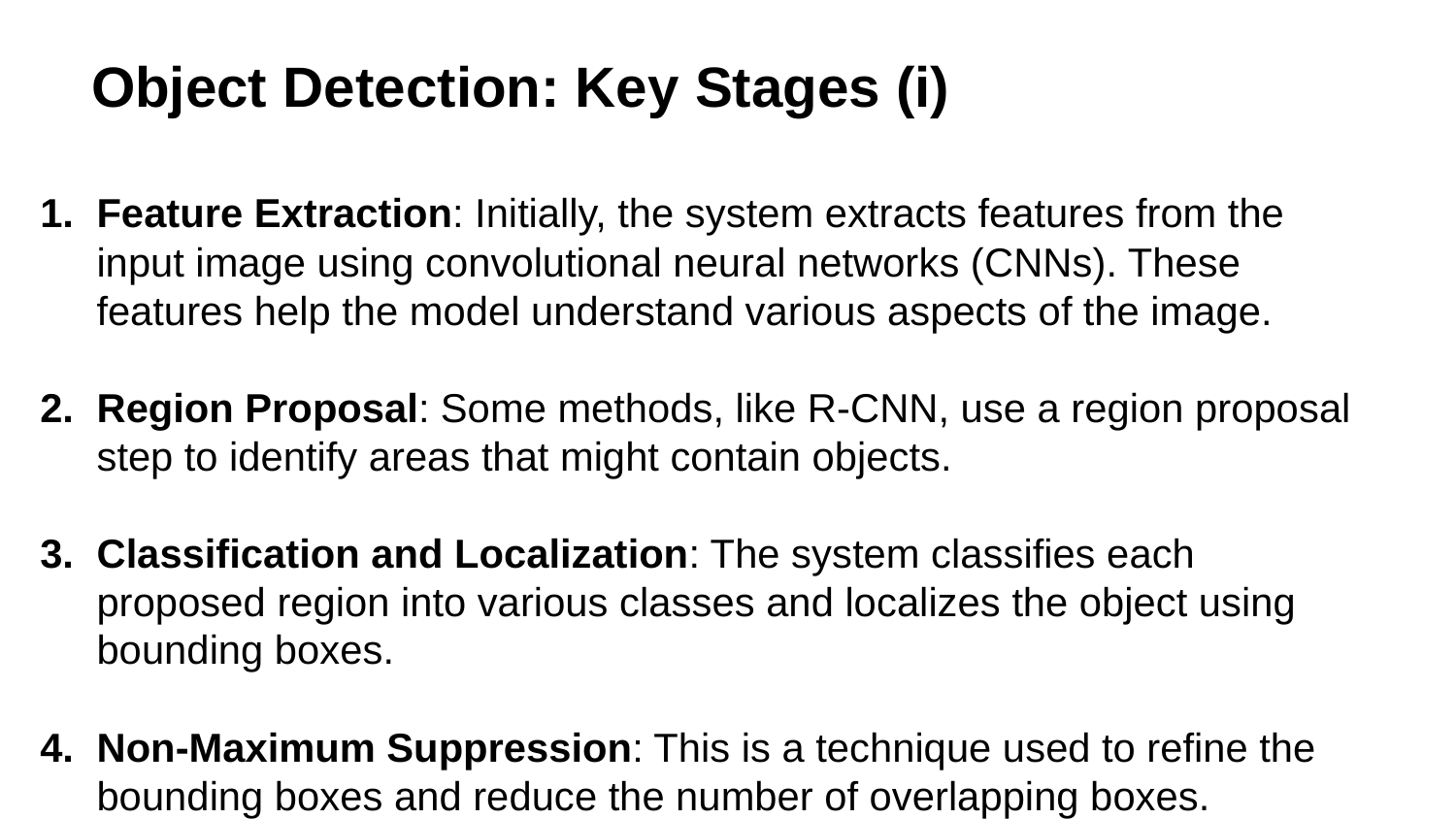

Object Detection: Key Stages (i)
Feature Extraction: Initially, the system extracts features from the input image using convolutional neural networks (CNNs). These features help the model understand various aspects of the image.

Region Proposal: Some methods, like R-CNN, use a region proposal step to identify areas that might contain objects.

Classification and Localization: The system classifies each proposed region into various classes and localizes the object using bounding boxes.

Non-Maximum Suppression: This is a technique used to refine the bounding boxes and reduce the number of overlapping boxes.